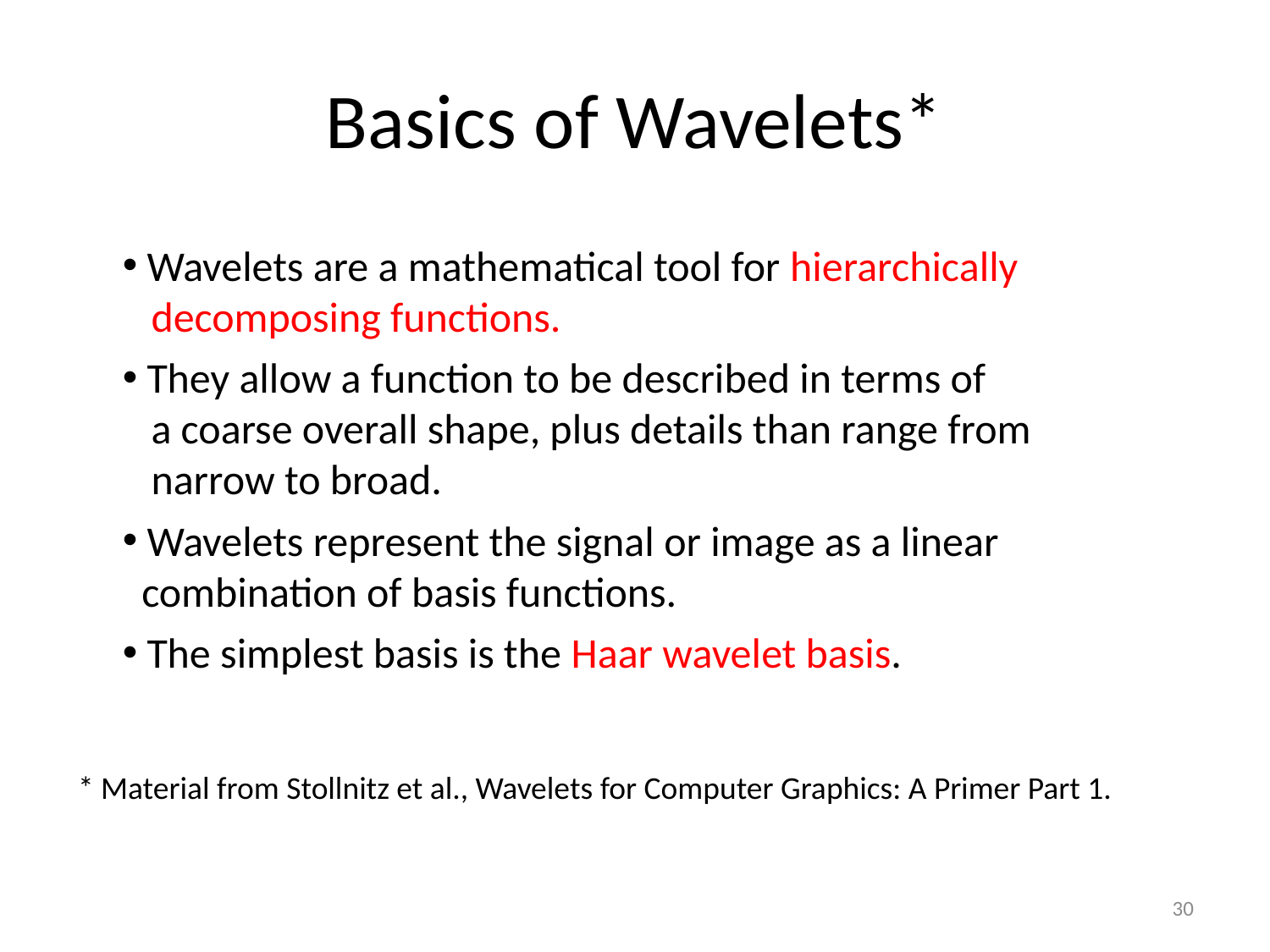

# Basics of Wavelets*
 Wavelets are a mathematical tool for hierarchically
   decomposing functions.
 They allow a function to be described in terms of
   a coarse overall shape, plus details than range from
   narrow to broad.
 Wavelets represent the signal or image as a linear
  combination of basis functions.
 The simplest basis is the Haar wavelet basis.
* Material from Stollnitz et al., Wavelets for Computer Graphics: A Primer Part 1.
30